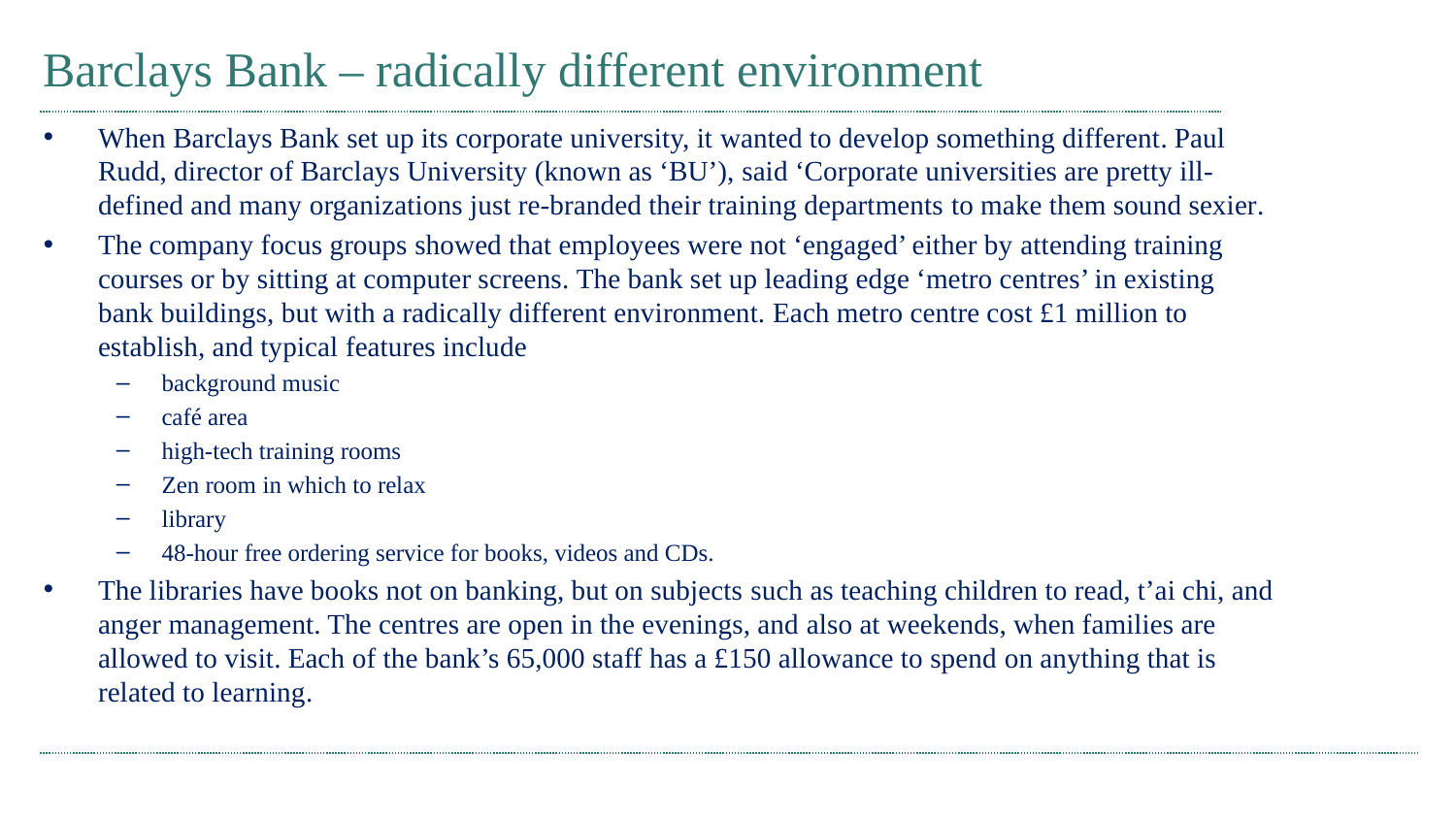

# Barclays Bank – radically different environment
When Barclays Bank set up its corporate university, it wanted to develop something different. Paul Rudd, director of Barclays University (known as ‘BU’), said ‘Corporate universities are pretty ill-defined and many organizations just re-branded their training departments to make them sound sexier.
The company focus groups showed that employees were not ‘engaged’ either by attending training courses or by sitting at computer screens. The bank set up leading edge ‘metro centres’ in existing bank buildings, but with a radically different environment. Each metro centre cost £1 million to establish, and typical features include
background music
café area
high-tech training rooms
Zen room in which to relax
library
48-hour free ordering service for books, videos and CDs.
The libraries have books not on banking, but on subjects such as teaching children to read, t’ai chi, and anger management. The centres are open in the evenings, and also at weekends, when families are allowed to visit. Each of the bank’s 65,000 staff has a £150 allowance to spend on anything that is related to learning.